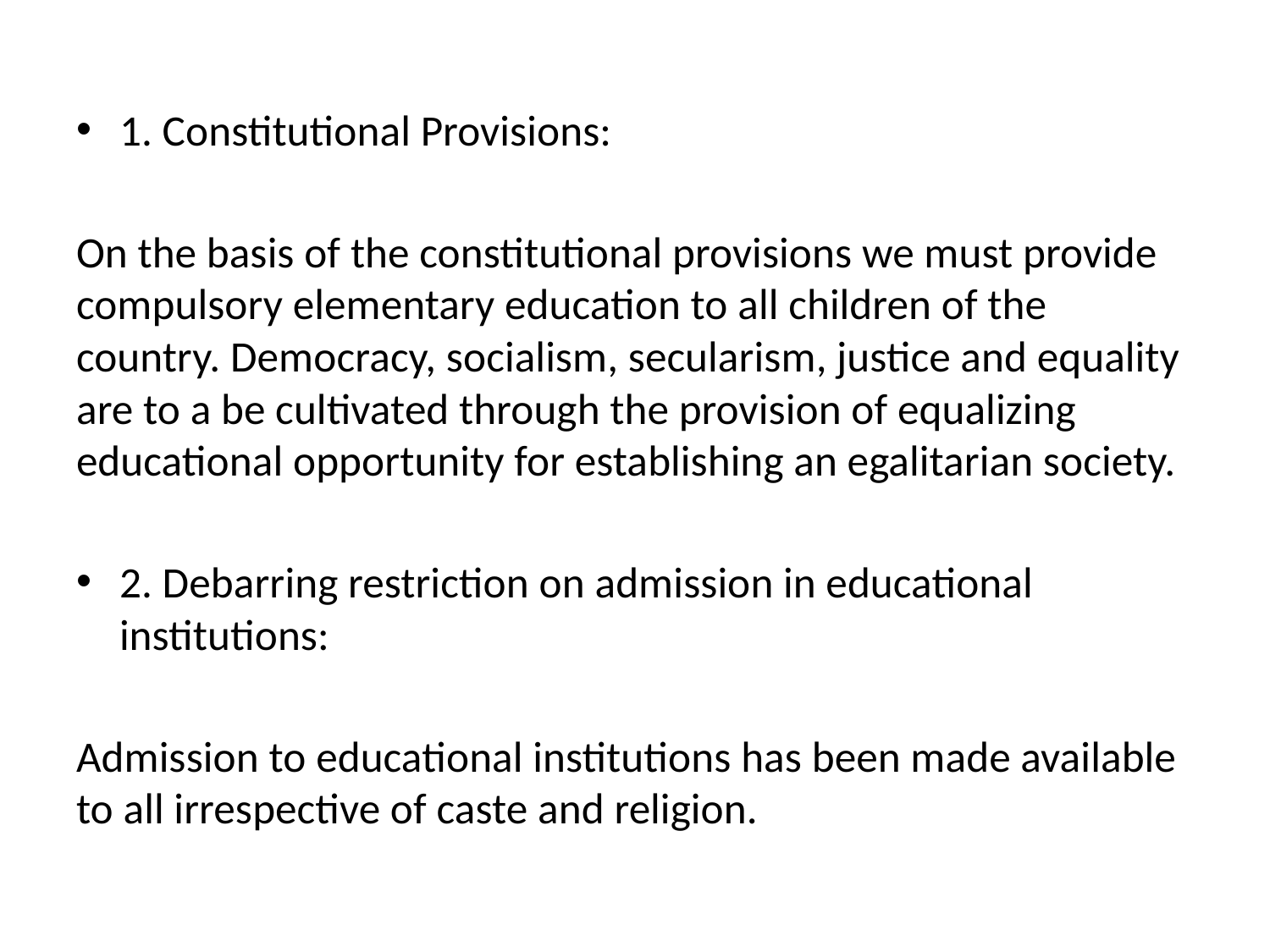

1. Constitutional Provisions:

On the basis of the constitutional provisions we must provide compulsory elementary education to all children of the country. Democracy, socialism, secularism, justice and equality are to a be cultivated through the provision of equalizing educational opportunity for establishing an egalitarian society.

2. Debarring restriction on admission in educational institutions:

Admission to educational institutions has been made available to all irrespective of caste and religion.